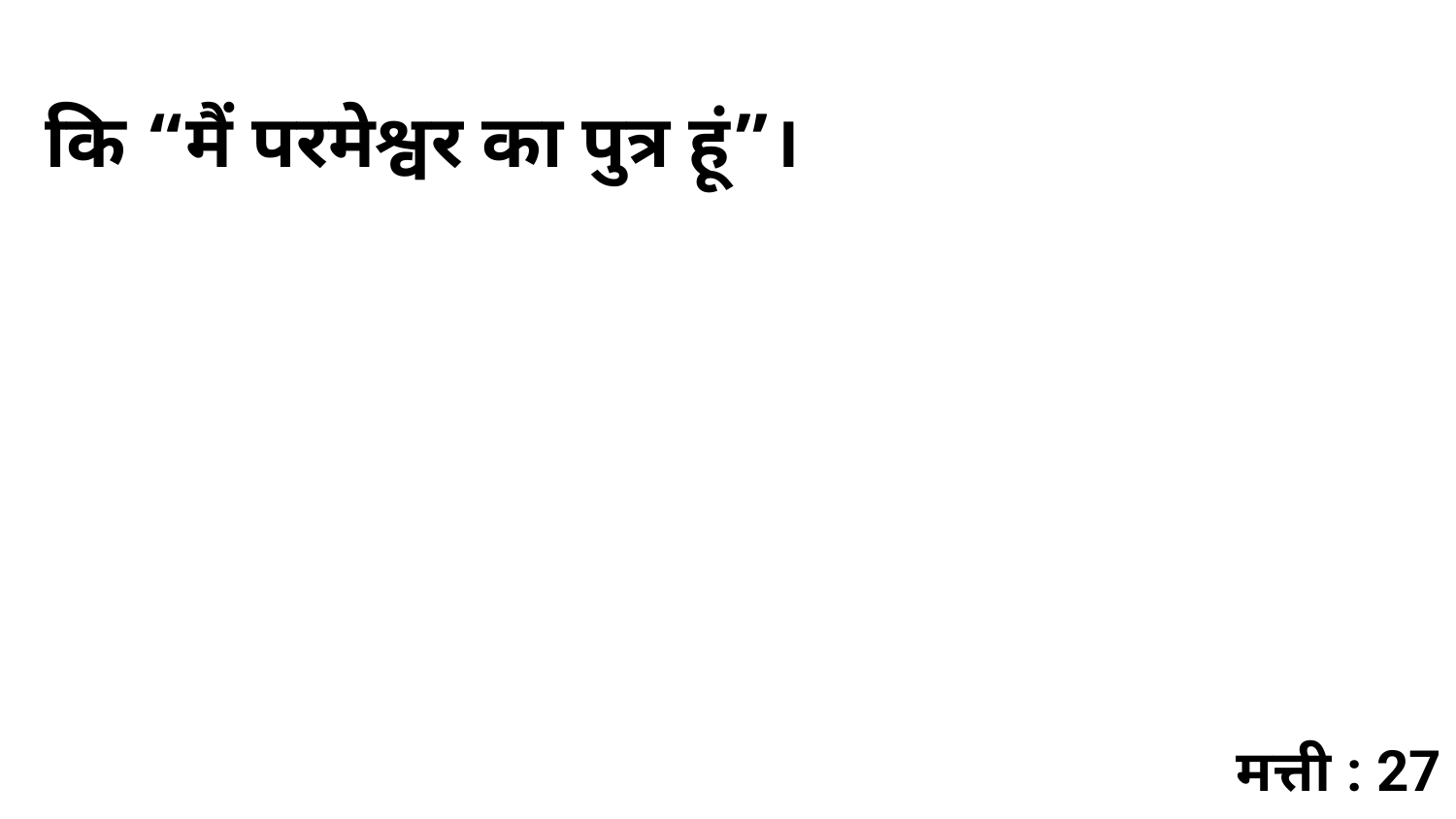

कि “मैं परमेश्वर का पुत्र हूं”।
मत्ती : 27